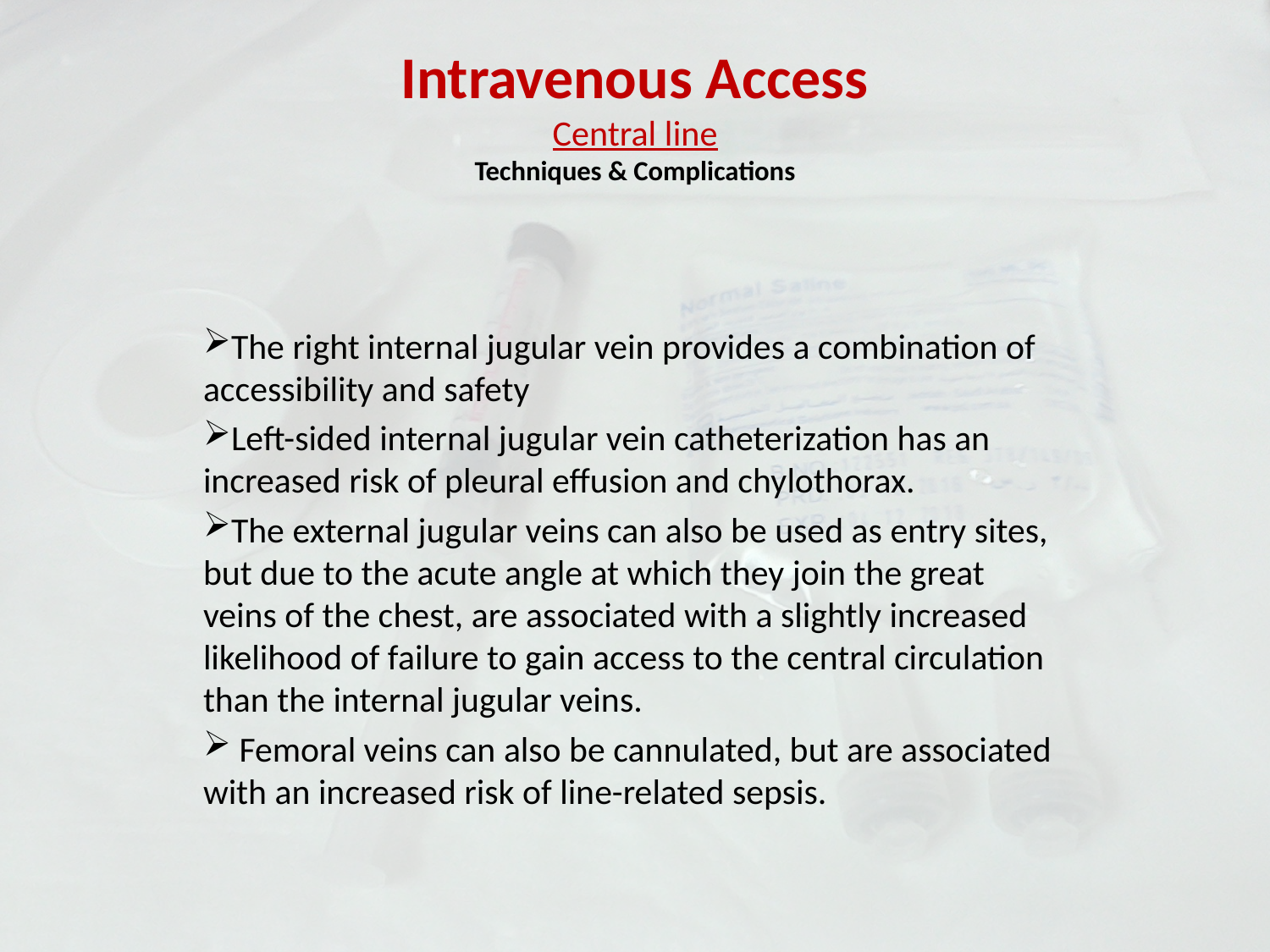

# Intravenous Access Central line Techniques & Complications
The right internal jugular vein provides a combination of accessibility and safety
Left-sided internal jugular vein catheterization has an increased risk of pleural effusion and chylothorax.
The external jugular veins can also be used as entry sites, but due to the acute angle at which they join the great veins of the chest, are associated with a slightly increased likelihood of failure to gain access to the central circulation than the internal jugular veins.
 Femoral veins can also be cannulated, but are associated with an increased risk of line-related sepsis.